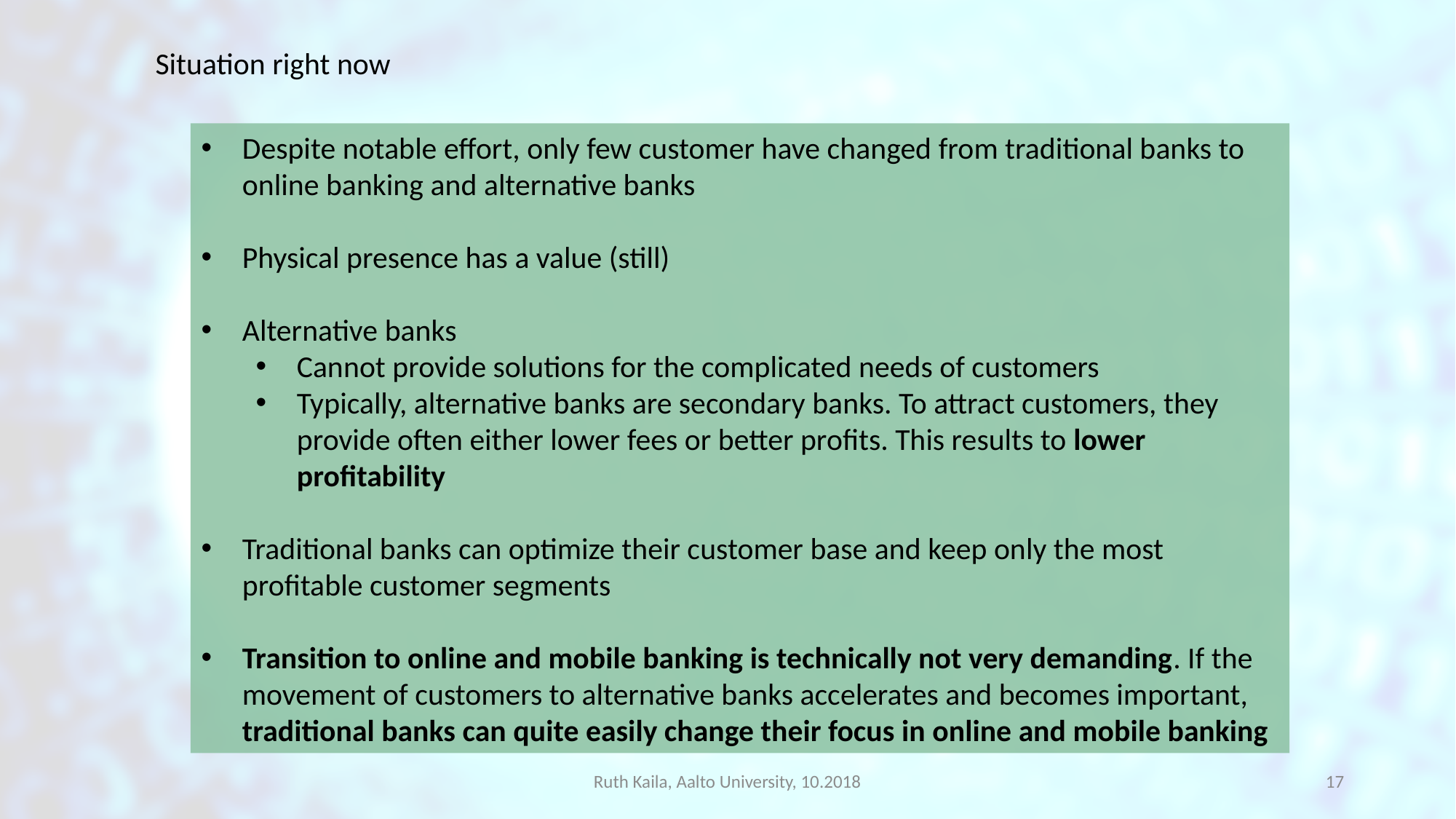

Situation right now
Despite notable effort, only few customer have changed from traditional banks to online banking and alternative banks

Physical presence has a value (still)

Alternative banks
Cannot provide solutions for the complicated needs of customers
Typically, alternative banks are secondary banks. To attract customers, they provide often either lower fees or better profits. This results to lower profitability

Traditional banks can optimize their customer base and keep only the most profitable customer segments

Transition to online and mobile banking is technically not very demanding. If the movement of customers to alternative banks accelerates and becomes important, traditional banks can quite easily change their focus in online and mobile banking
Ruth Kaila, Aalto University, 10.2018
17